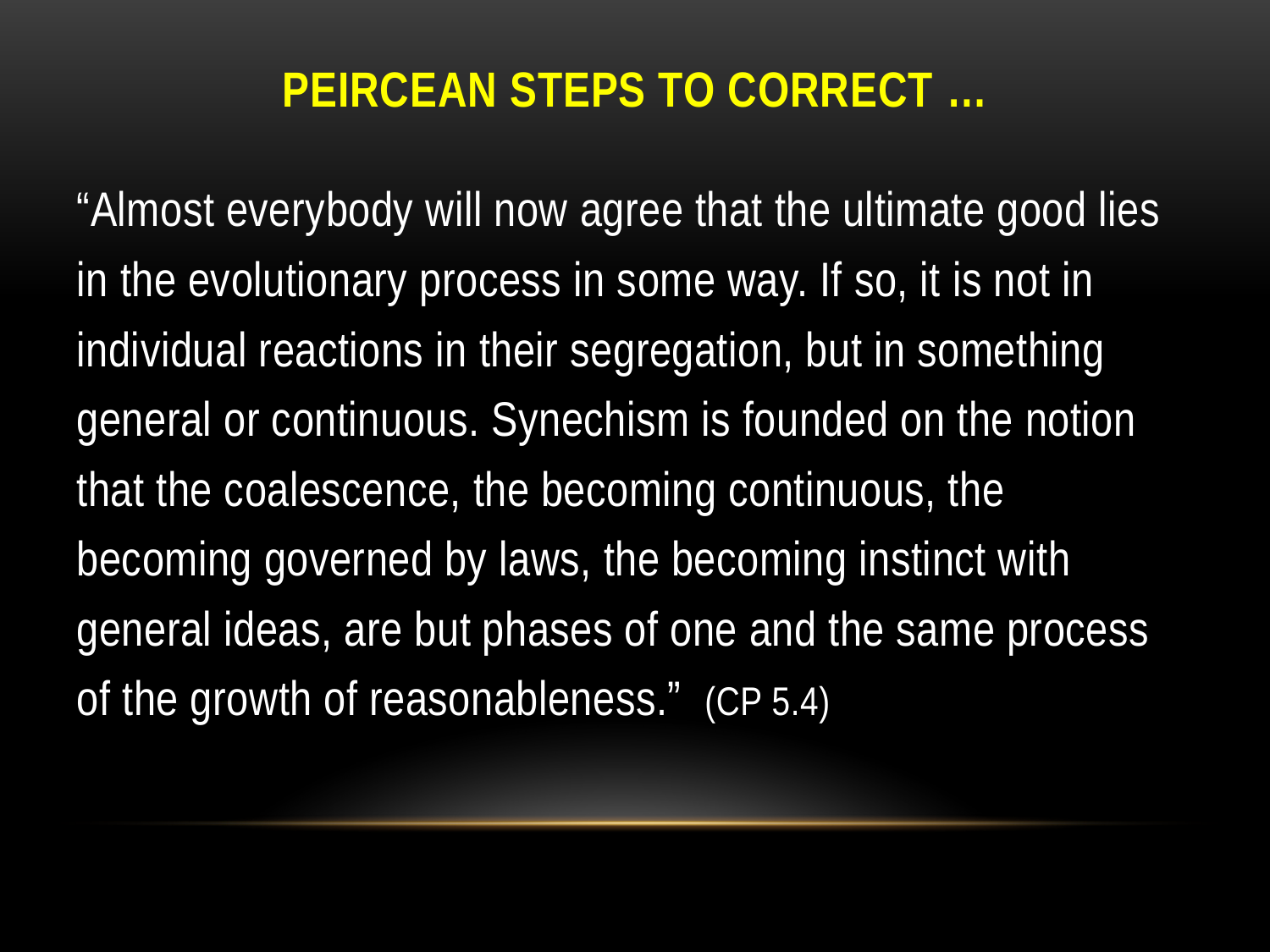

# Peircean steps to correct …
“Almost everybody will now agree that the ultimate good lies in the evolutionary process in some way. If so, it is not in individual reactions in their segregation, but in something general or continuous. Synechism is founded on the notion that the coalescence, the becoming continuous, the becoming governed by laws, the becoming instinct with general ideas, are but phases of one and the same process of the growth of reasonableness.”  (CP 5.4)